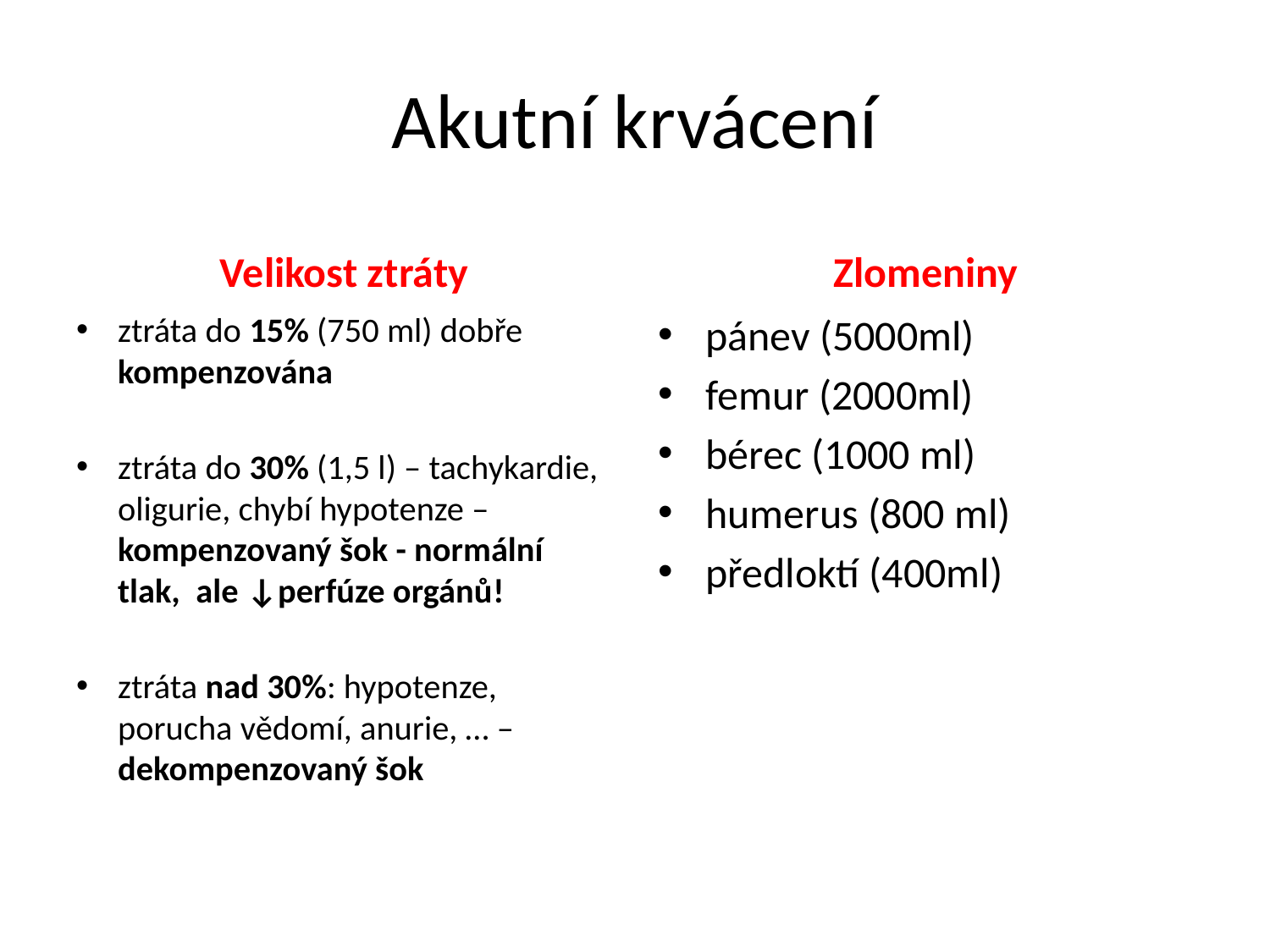

# Akutní krvácení
Velikost ztráty
Zlomeniny
ztráta do 15% (750 ml) dobře kompenzována

ztráta do 30% (1,5 l) – tachykardie, oligurie, chybí hypotenze –  kompenzovaný šok - normální tlak,  ale ↓perfúze orgánů!

ztráta nad 30%: hypotenze, porucha vědomí, anurie, … – dekompenzovaný šok

pánev (5000ml)
femur (2000ml)
bérec (1000 ml)
humerus (800 ml)
předloktí (400ml)